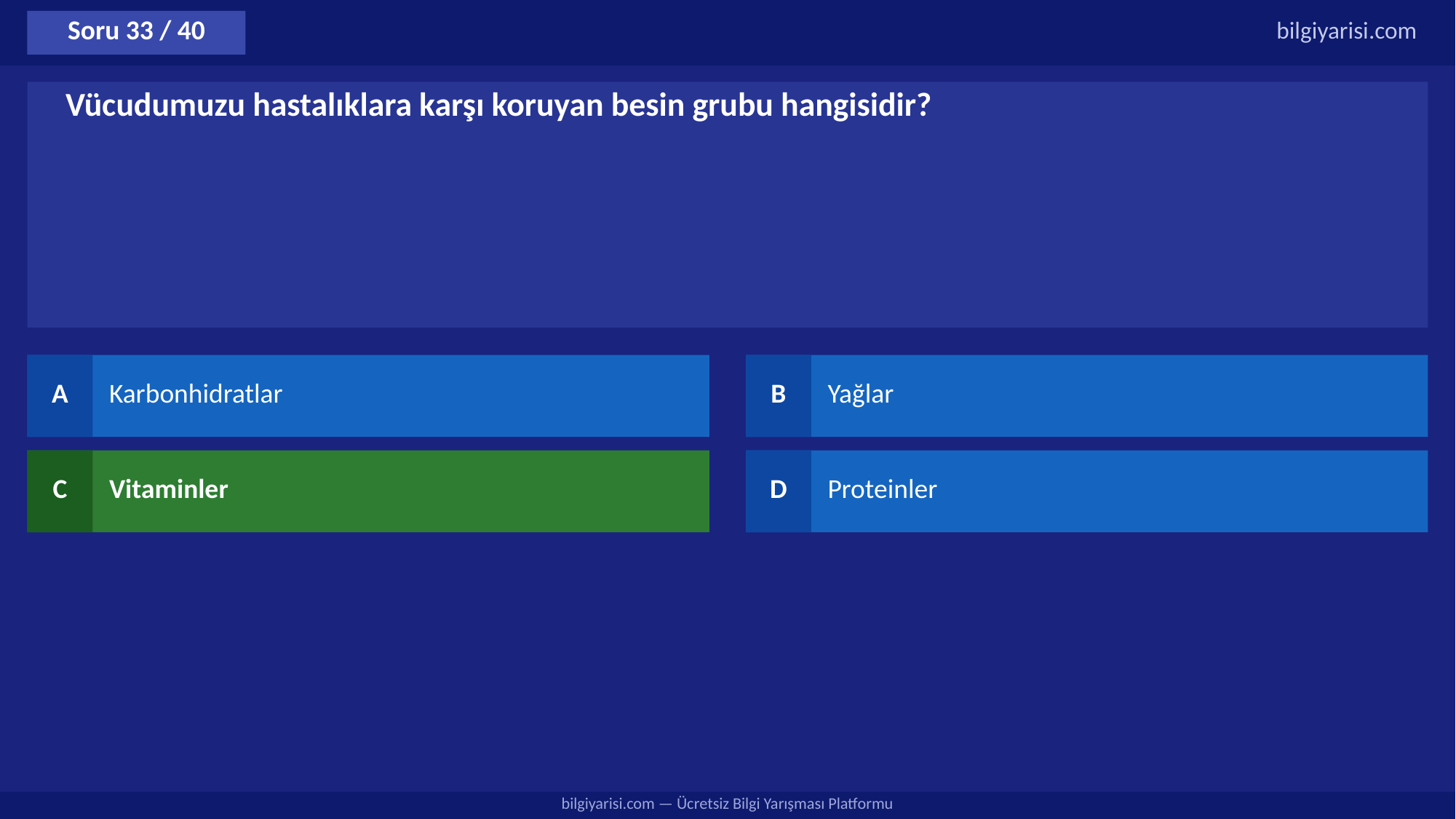

Soru 33 / 40
bilgiyarisi.com

Vücudumuzu hastalıklara karşı koruyan besin grubu hangisidir?

A
Karbonhidratlar

B
Yağlar

C
Vitaminler

D
Proteinler
bilgiyarisi.com — Ücretsiz Bilgi Yarışması Platformu